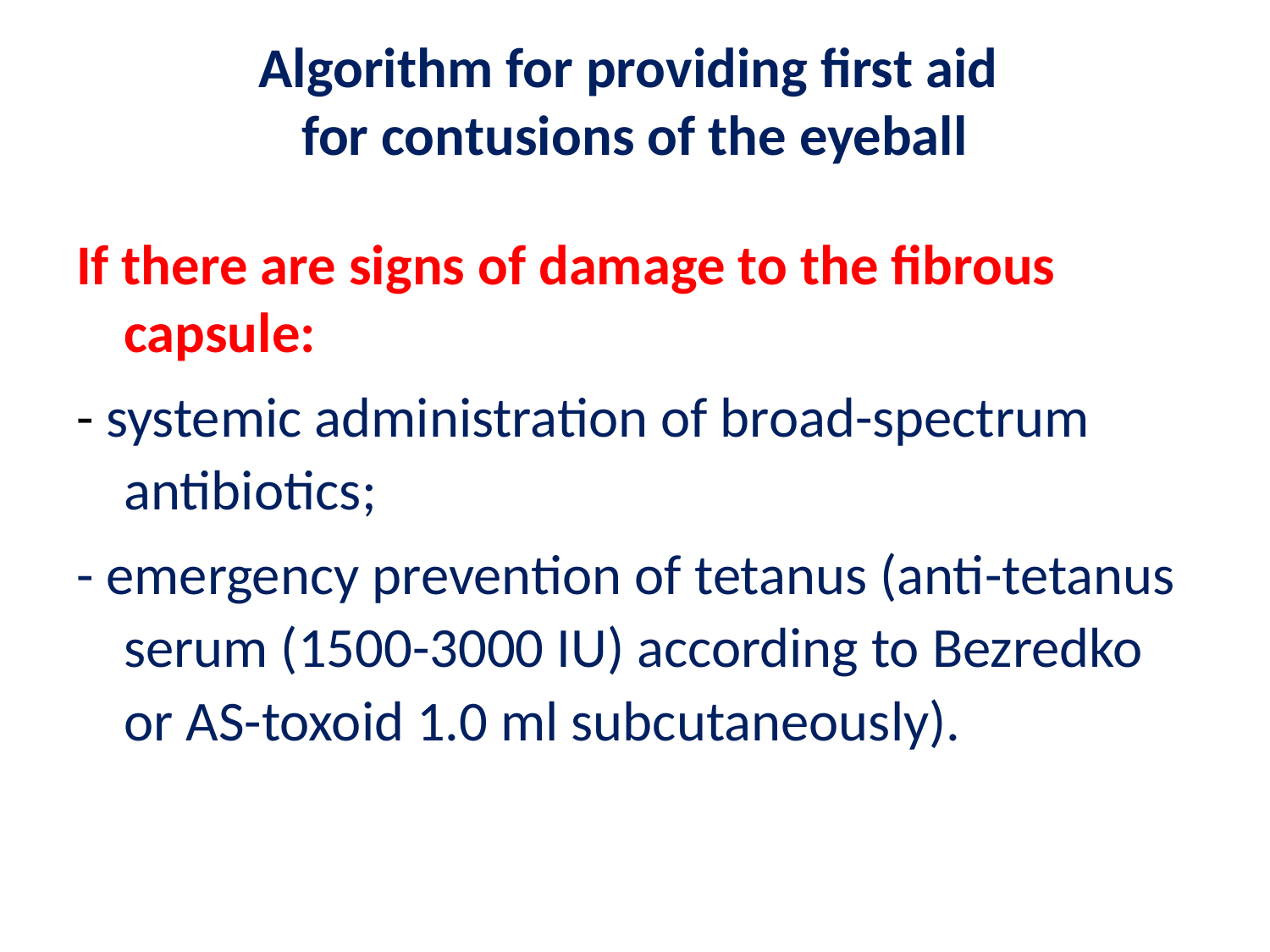

# Algorithm for providing first aid for contusions of the eyeball
If there are signs of damage to the fibrous capsule:
- systemic administration of broad-spectrum antibiotics;
- emergency prevention of tetanus (anti-tetanus serum (1500-3000 IU) according to Bezredko or AS-toxoid 1.0 ml subcutaneously).